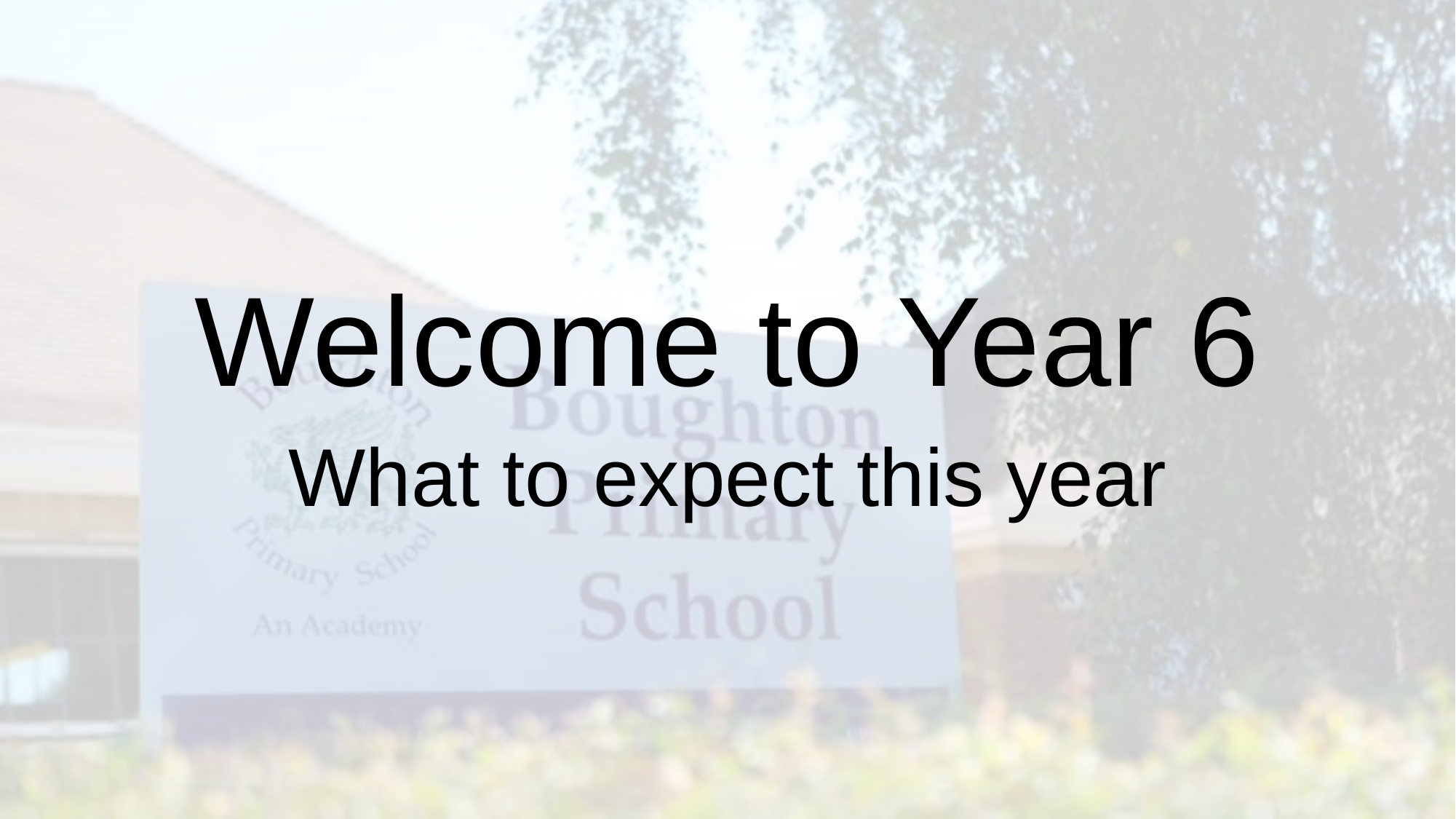

# Welcome to Year 6
What to expect this year